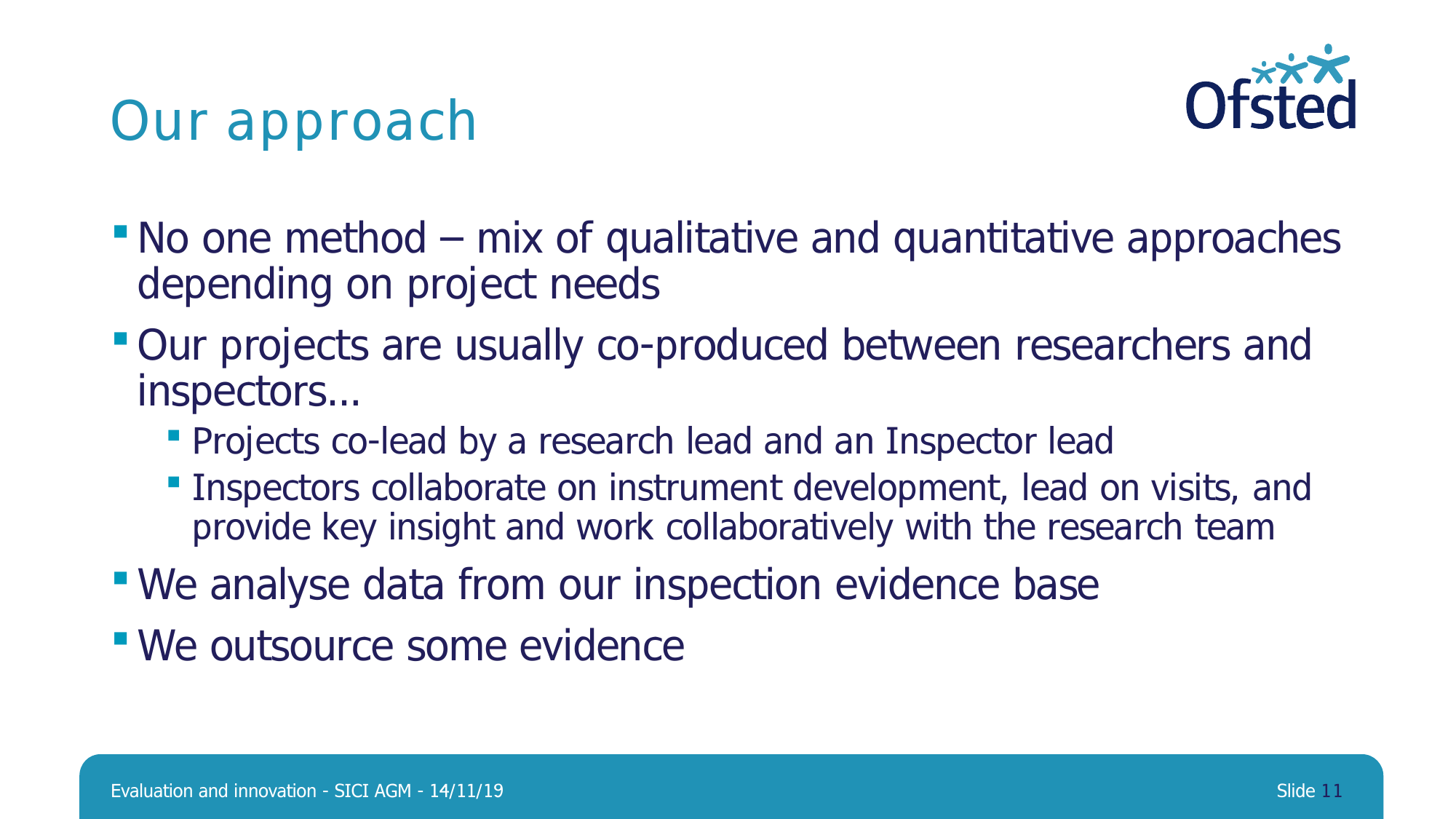

# Our approach
No one method – mix of qualitative and quantitative approaches depending on project needs
Our projects are usually co-produced between researchers and inspectors…
Projects co-lead by a research lead and an Inspector lead
Inspectors collaborate on instrument development, lead on visits, and provide key insight and work collaboratively with the research team
We analyse data from our inspection evidence base
We outsource some evidence

Evaluation and innovation - SICI AGM - 14/11/19
Slide 11